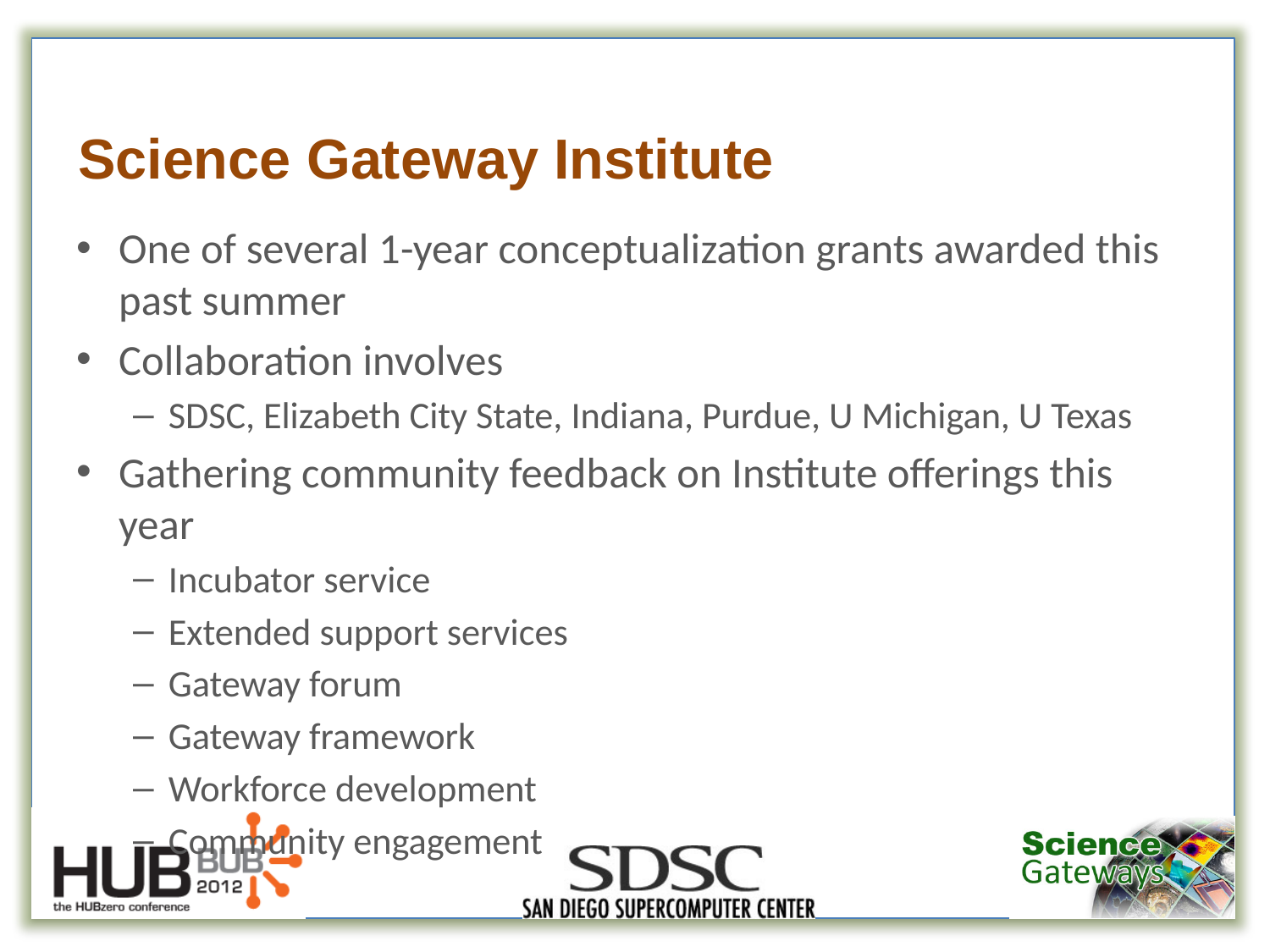

# Science Gateway Institute
One of several 1-year conceptualization grants awarded this past summer
Collaboration involves
SDSC, Elizabeth City State, Indiana, Purdue, U Michigan, U Texas
Gathering community feedback on Institute offerings this year
Incubator service
Extended support services
Gateway forum
Gateway framework
Workforce development
Community engagement